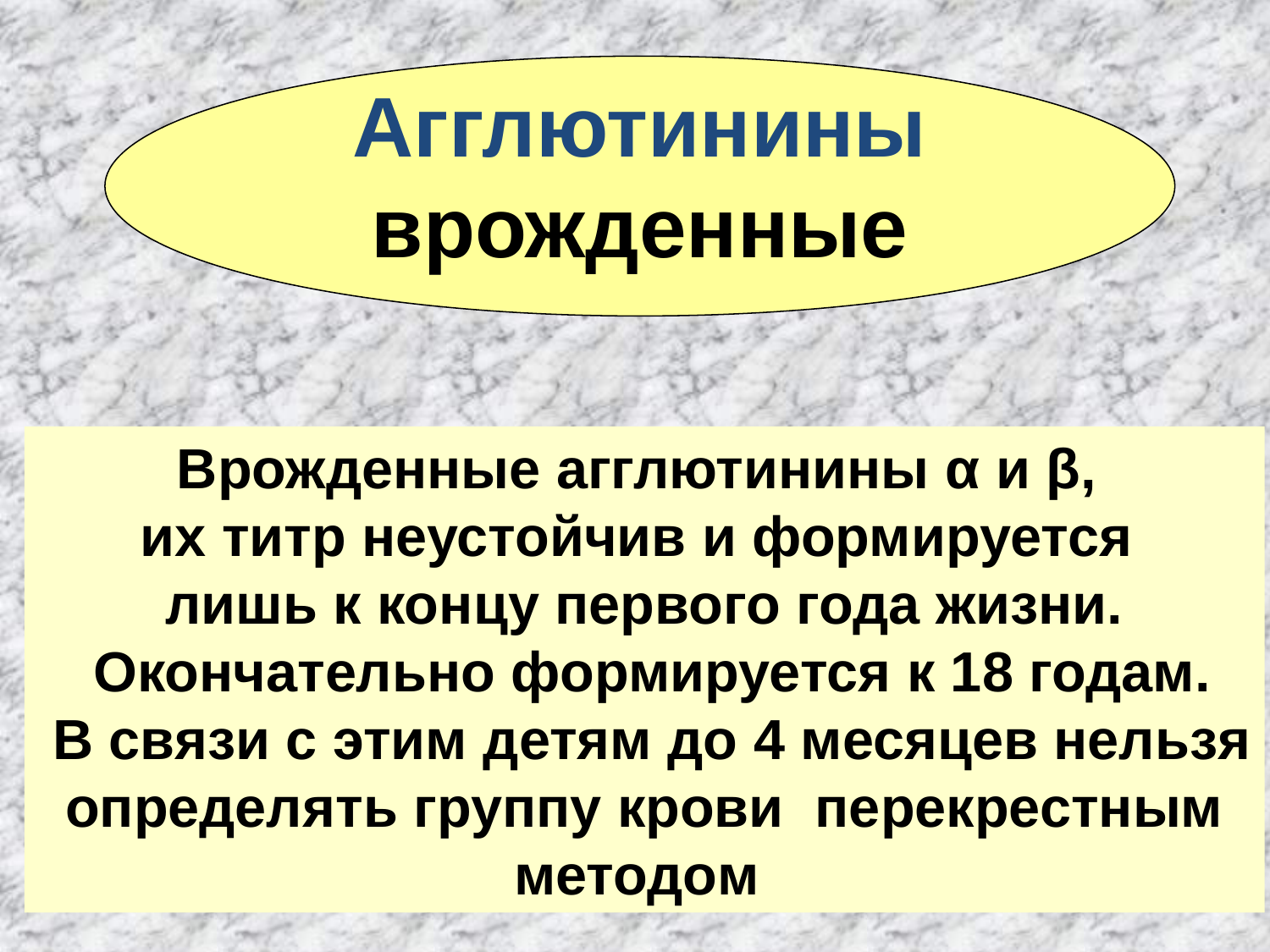

Агглютинины
врожденные

Врожденные агглютинины α и β,
их титр неустойчив и формируется
лишь к концу первого года жизни.
 Окончательно формируется к 18 годам.
 В связи с этим детям до 4 месяцев нельзя
определять группу крови  перекрестным
методом